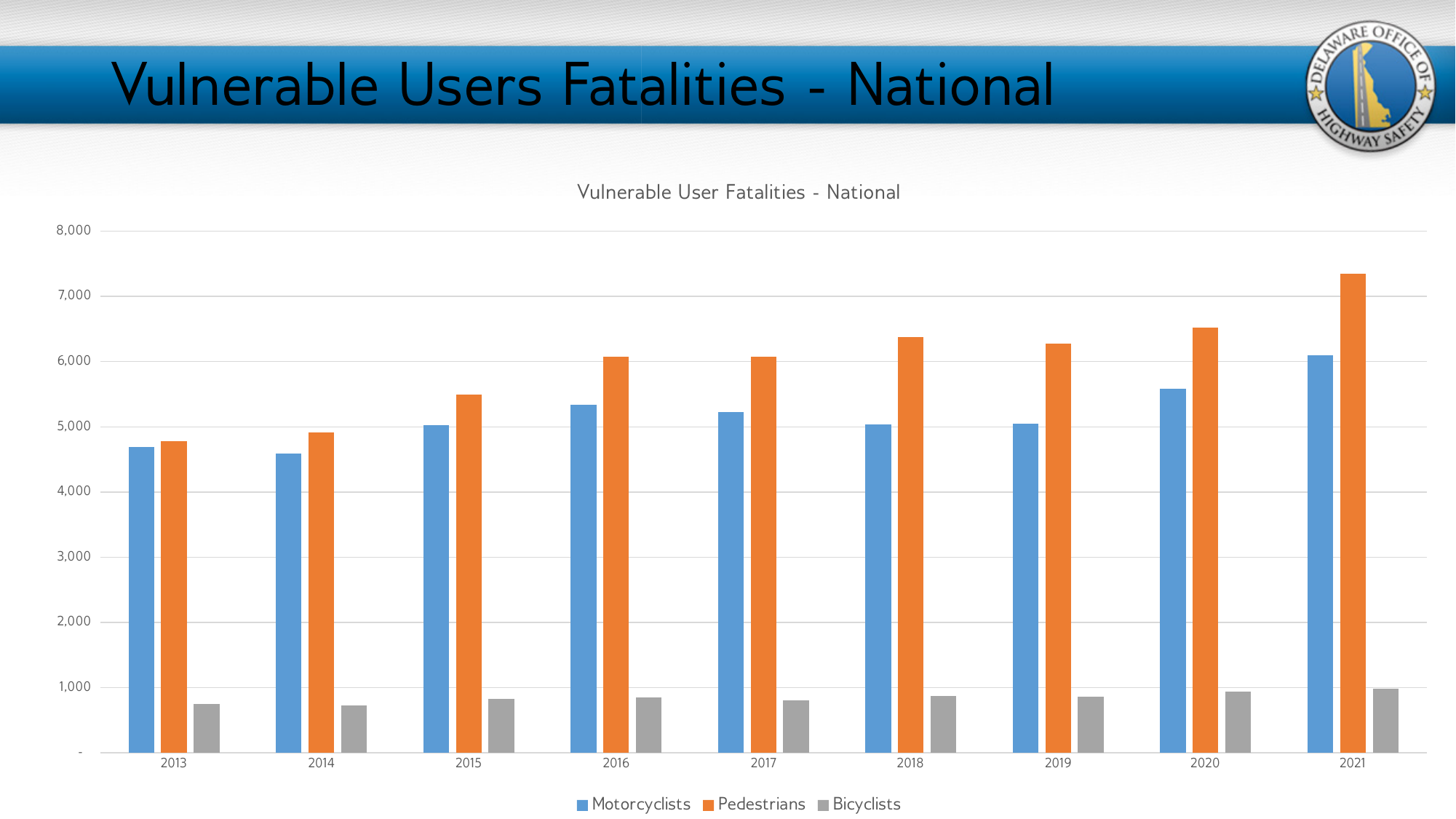

# Vulnerable Users Fatalities - National

### Chart: Vulnerable User Fatalities - National

| Category | Motorcyclists | Pedestrians | Bicyclists |
|---|---|---|---|
| 2013 | 4692.0 | 4779.0 | 749.0 |
| 2014 | 4594.0 | 4910.0 | 729.0 |
| 2015 | 5029.0 | 5494.0 | 829.0 |
| 2016 | 5337.0 | 6080.0 | 853.0 |
| 2017 | 5226.0 | 6075.0 | 806.0 |
| 2018 | 5038.0 | 6374.0 | 871.0 |
| 2019 | 5044.0 | 6272.0 | 859.0 |
| 2020 | 5579.0 | 6516.0 | 938.0 |
| 2021 | 6101.0 | 7342.0 | 985.0 |